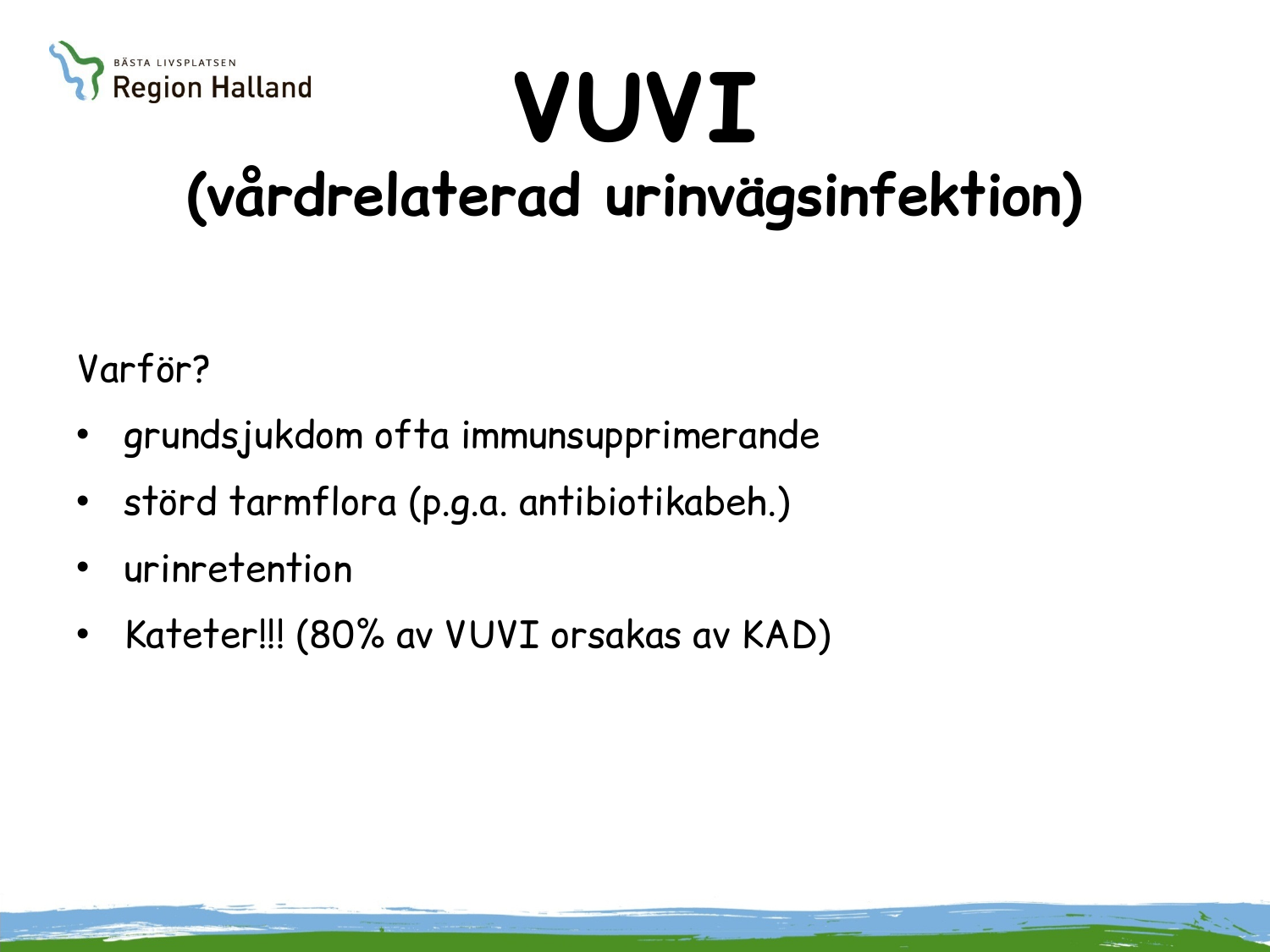

# VUVI (vårdrelaterad urinvägsinfektion)
Varför?
grundsjukdom ofta immunsupprimerande
störd tarmflora (p.g.a. antibiotikabeh.)
urinretention
Kateter!!! (80% av VUVI orsakas av KAD)